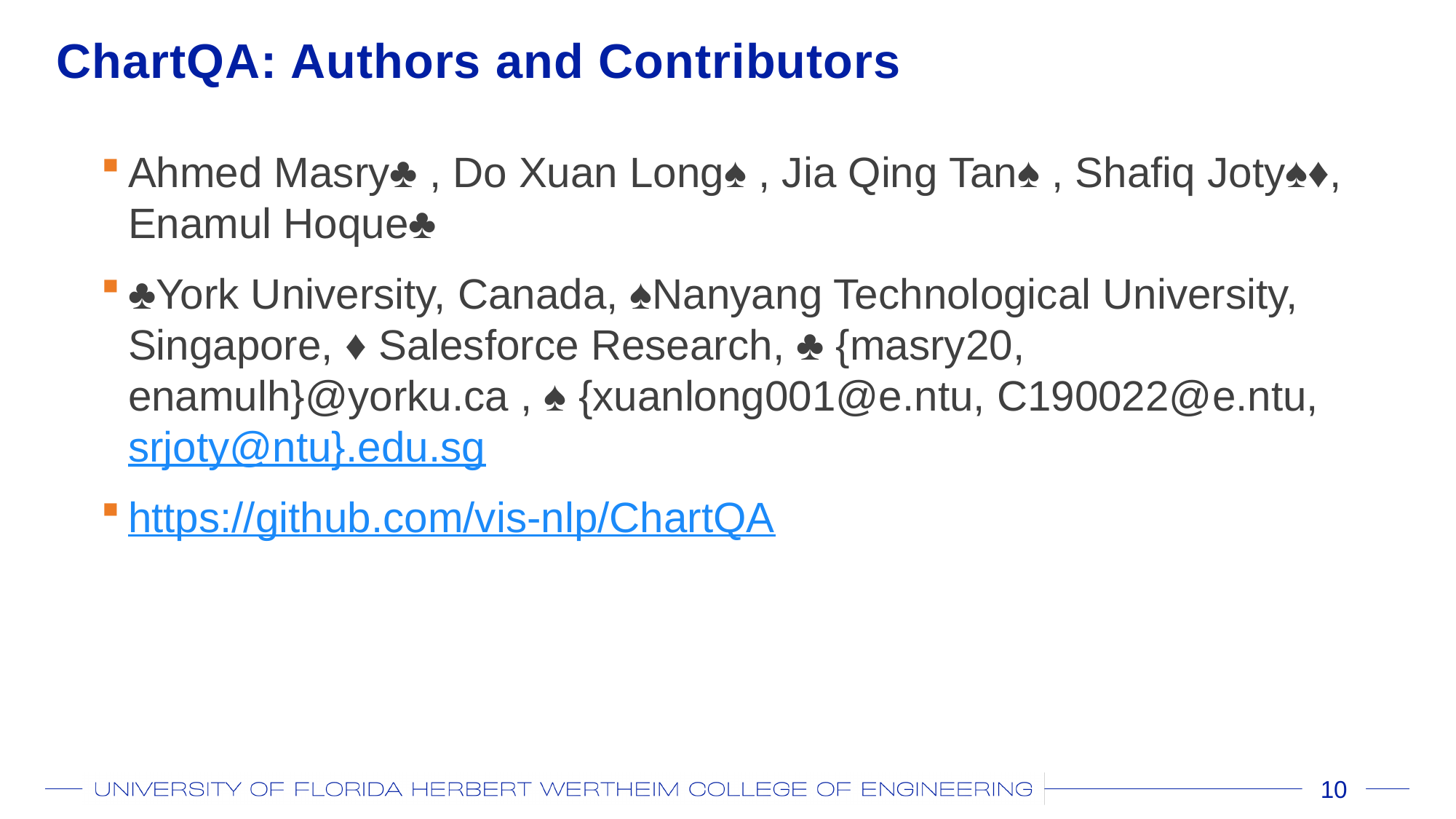

# ChartQA: Authors and Contributors

Ahmed Masry♣ , Do Xuan Long♠ , Jia Qing Tan♠ , Shafiq Joty♠♦, Enamul Hoque♣
♣York University, Canada, ♠Nanyang Technological University, Singapore, ♦ Salesforce Research, ♣ {masry20, enamulh}@yorku.ca , ♠ {xuanlong001@e.ntu, C190022@e.ntu, srjoty@ntu}.edu.sg
https://github.com/vis-nlp/ChartQA